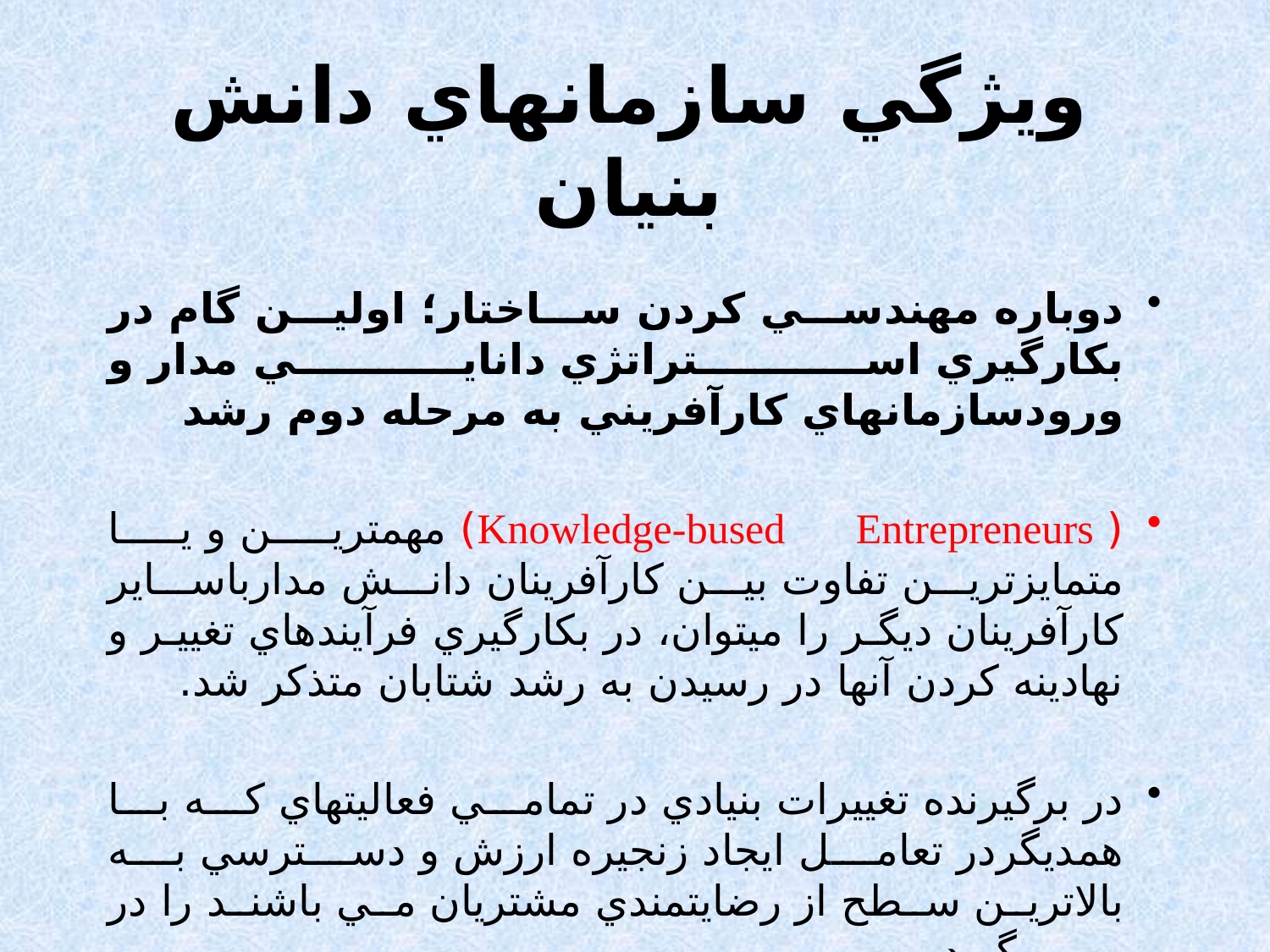

# ويژگي سازمانهاي دانش بنيان
دوباره مهندسي كردن ساختار؛ اولين گام در بكارگيري استراتژي دانايي مدار و ورودسازمانهاي كارآفريني به مرحله دوم رشد

( Knowledge-bused Entrepreneurs) مهمترين و يا متمايزترين تفاوت بين كارآفرينان دانش مدارباساير كارآفرينان ديگر را ميتوان، در بكارگيري فرآيندهاي تغيير و نهادينه كردن آنها در رسيدن به رشد شتابان متذكر شد.

در برگيرنده تغييرات بنيادي در تمامي فعاليتهاي كه با همديگردر تعامل ايجاد زنجيره ارزش و دسترسي به بالاترين سطح از رضايتمندي مشتريان مي باشند را در برمي گيرد.